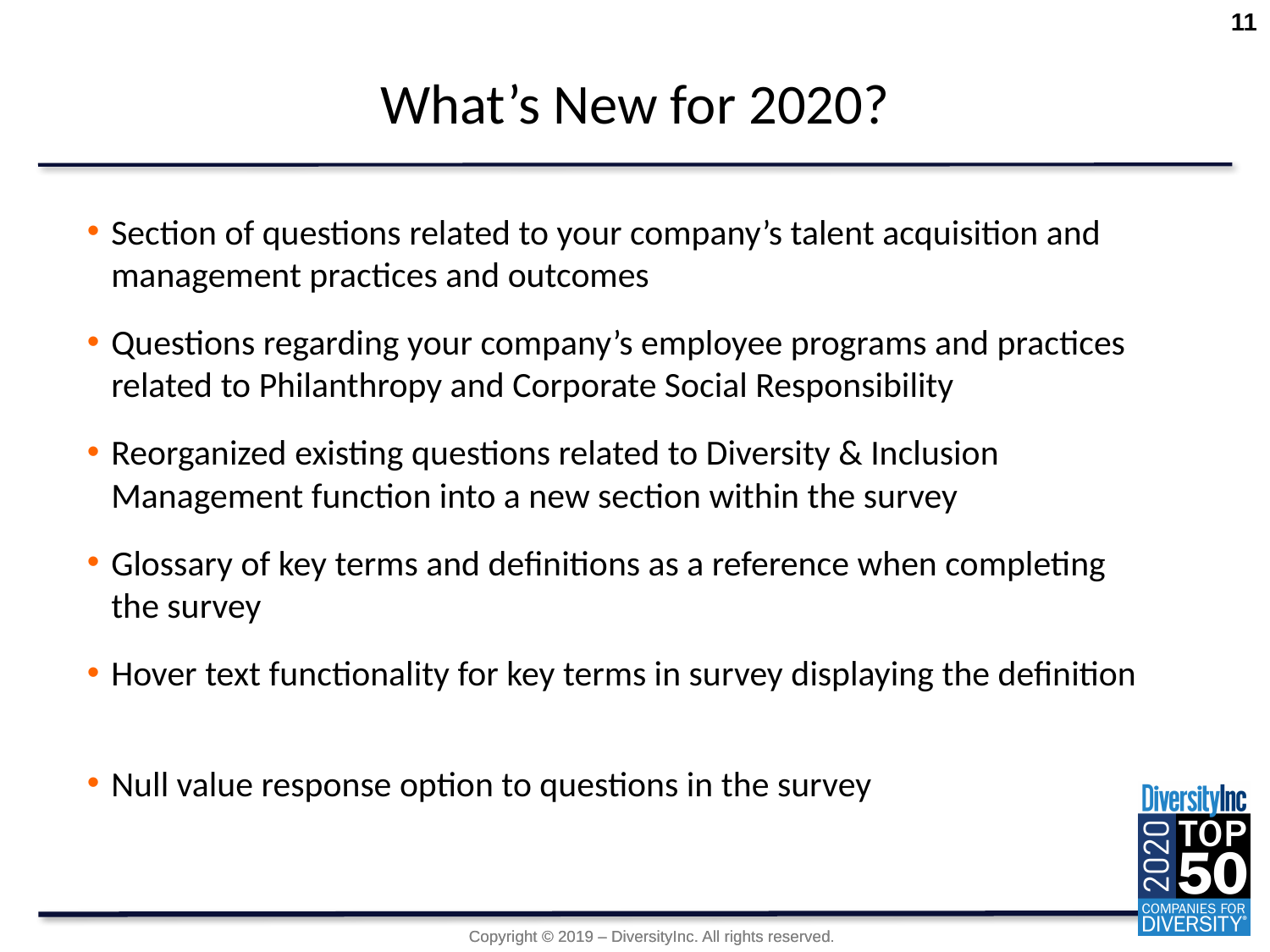

11
# What’s New for 2020?
Section of questions related to your company’s talent acquisition and management practices and outcomes
Questions regarding your company’s employee programs and practices related to Philanthropy and Corporate Social Responsibility
Reorganized existing questions related to Diversity & Inclusion Management function into a new section within the survey
Glossary of key terms and definitions as a reference when completing the survey
Hover text functionality for key terms in survey displaying the definition
Null value response option to questions in the survey